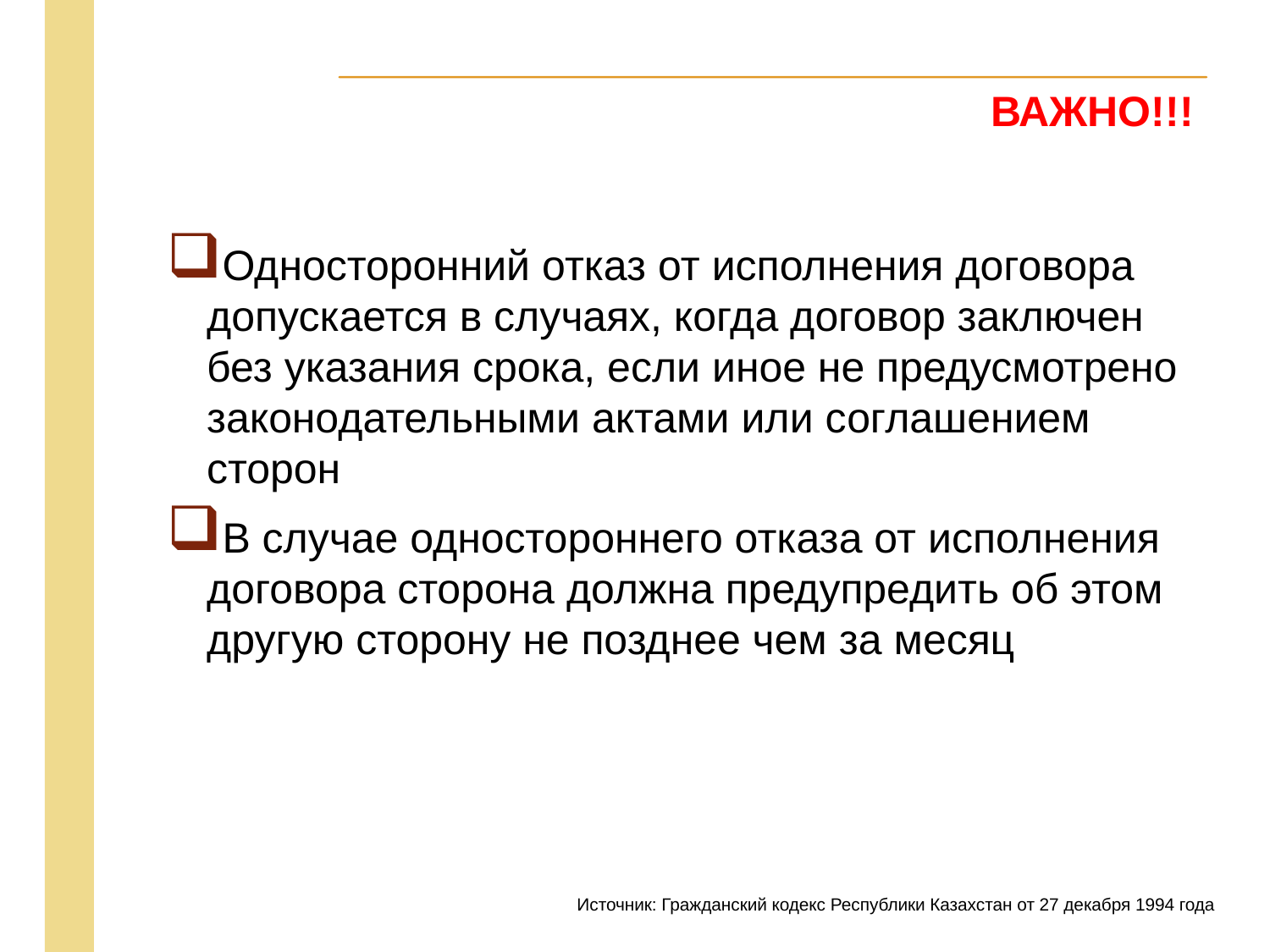

ВАЖНО!!!
Односторонний отказ от исполнения договора допускается в случаях, когда договор заключен без указания срока, если иное не предусмотрено законодательными актами или соглашением сторон
В случае одностороннего отказа от исполнения договора сторона должна предупредить об этом другую сторону не позднее чем за месяц

Источник: Гражданский кодекс Республики Казахстан от 27 декабря 1994 года